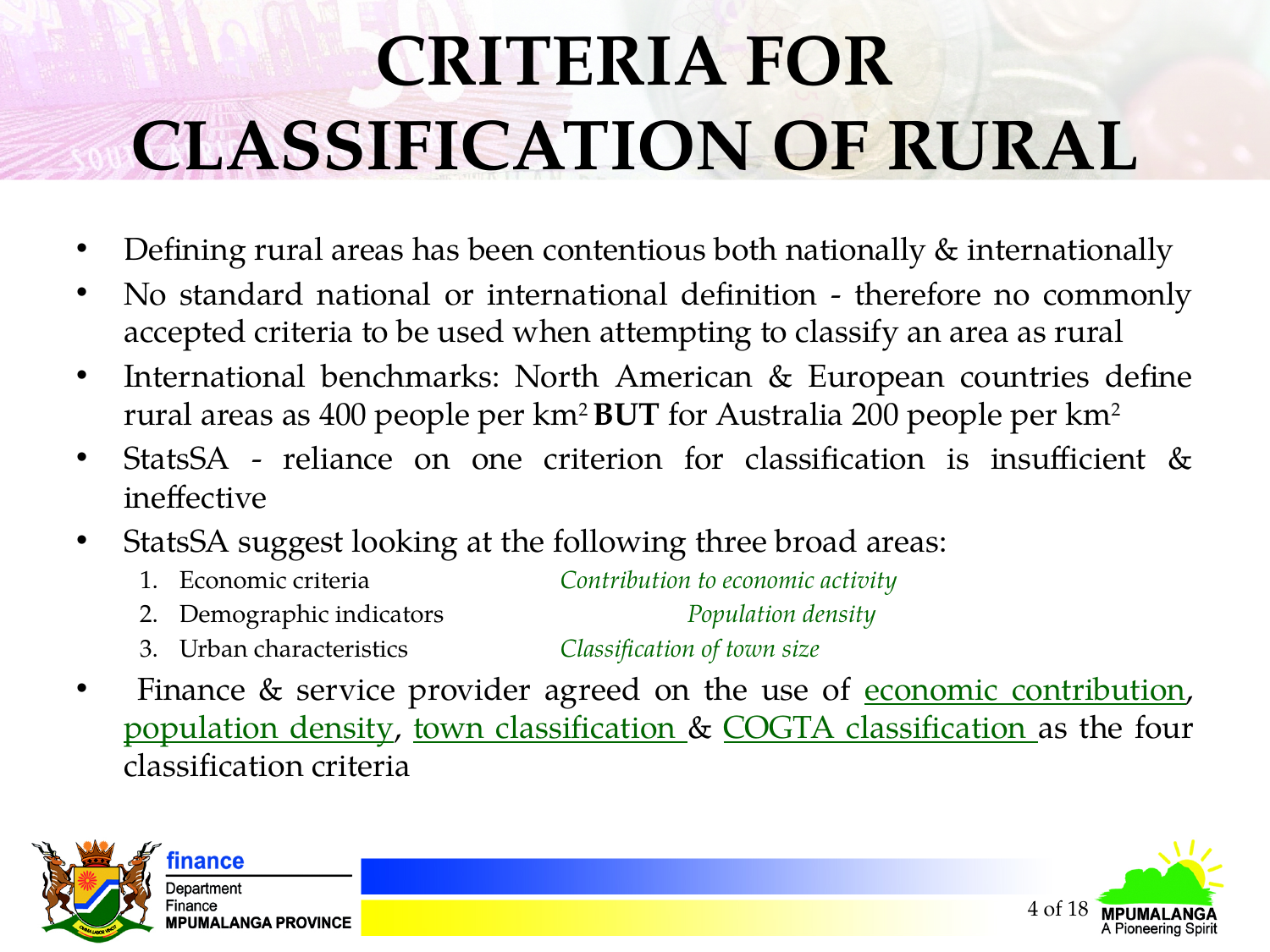

# CRITERIA FOR CLASSIFICATION OF RURAL
Defining rural areas has been contentious both nationally & internationally
No standard national or international definition - therefore no commonly accepted criteria to be used when attempting to classify an area as rural
International benchmarks: North American & European countries define rural areas as 400 people per km2 BUT for Australia 200 people per km2
StatsSA - reliance on one criterion for classification is insufficient & ineffective
StatsSA suggest looking at the following three broad areas:
Economic criteria		Contribution to economic activity
Demographic indicators		Population density
Urban characteristics		Classification of town size
 Finance & service provider agreed on the use of economic contribution, population density, town classification & COGTA classification as the four classification criteria
4 of 18